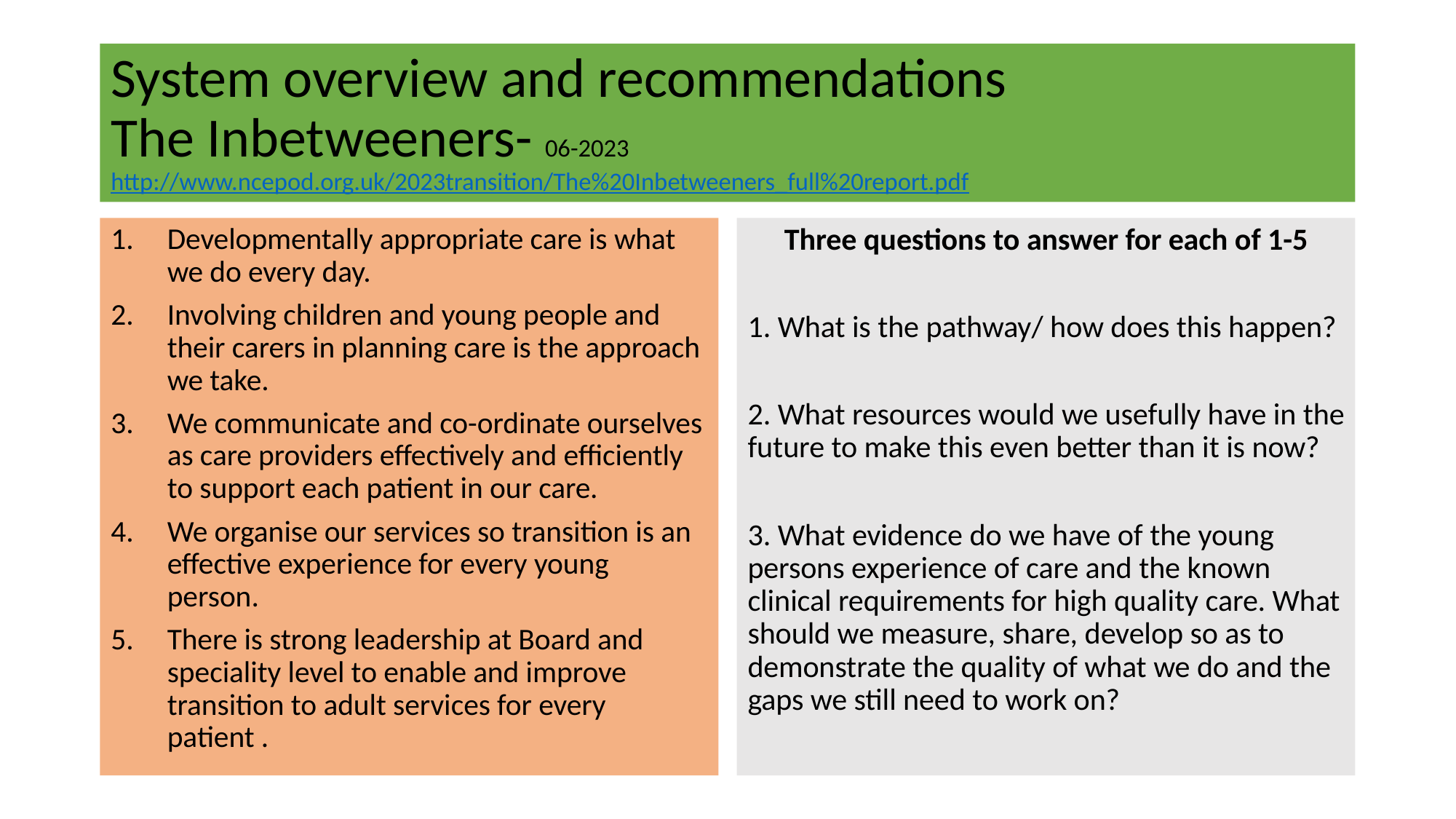

# System overview and recommendations The Inbetweeners- 06-2023http://www.ncepod.org.uk/2023transition/The%20Inbetweeners_full%20report.pdf
Three questions to answer for each of 1-5

1. What is the pathway/ how does this happen?

2. What resources would we usefully have in the future to make this even better than it is now?

3. What evidence do we have of the young persons experience of care and the known clinical requirements for high quality care. What should we measure, share, develop so as to demonstrate the quality of what we do and the gaps we still need to work on?
Developmentally appropriate care is what we do every day.
Involving children and young people and their carers in planning care is the approach we take.
We communicate and co-ordinate ourselves as care providers effectively and efficiently to support each patient in our care.
We organise our services so transition is an effective experience for every young person.
There is strong leadership at Board and speciality level to enable and improve transition to adult services for every patient .